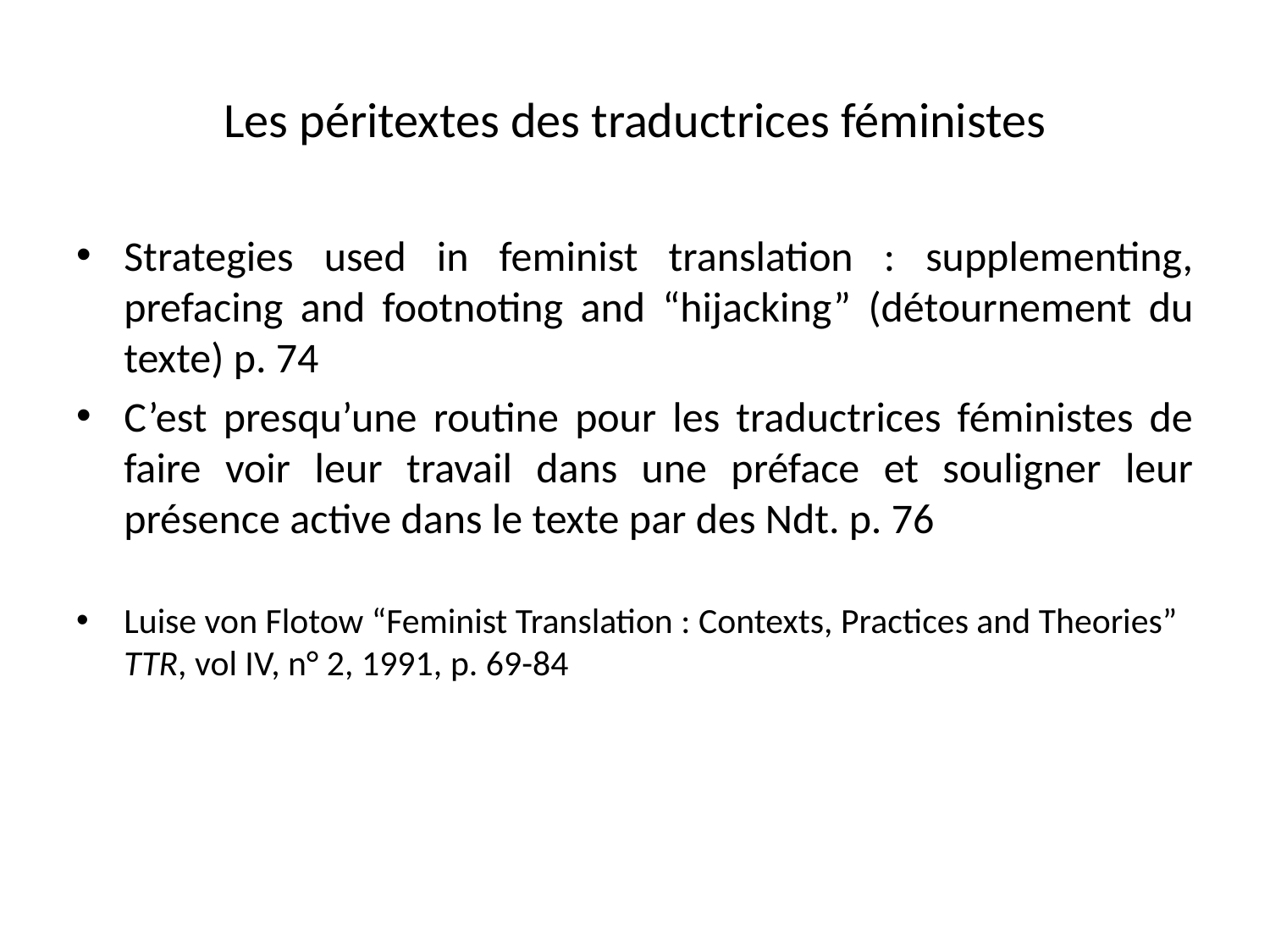

# Les péritextes des traductrices féministes
Strategies used in feminist translation : supplementing, prefacing and footnoting and “hijacking” (détournement du texte) p. 74
C’est presqu’une routine pour les traductrices féministes de faire voir leur travail dans une préface et souligner leur présence active dans le texte par des Ndt. p. 76

Luise von Flotow “Feminist Translation : Contexts, Practices and Theories” TTR, vol IV, n° 2, 1991, p. 69-84